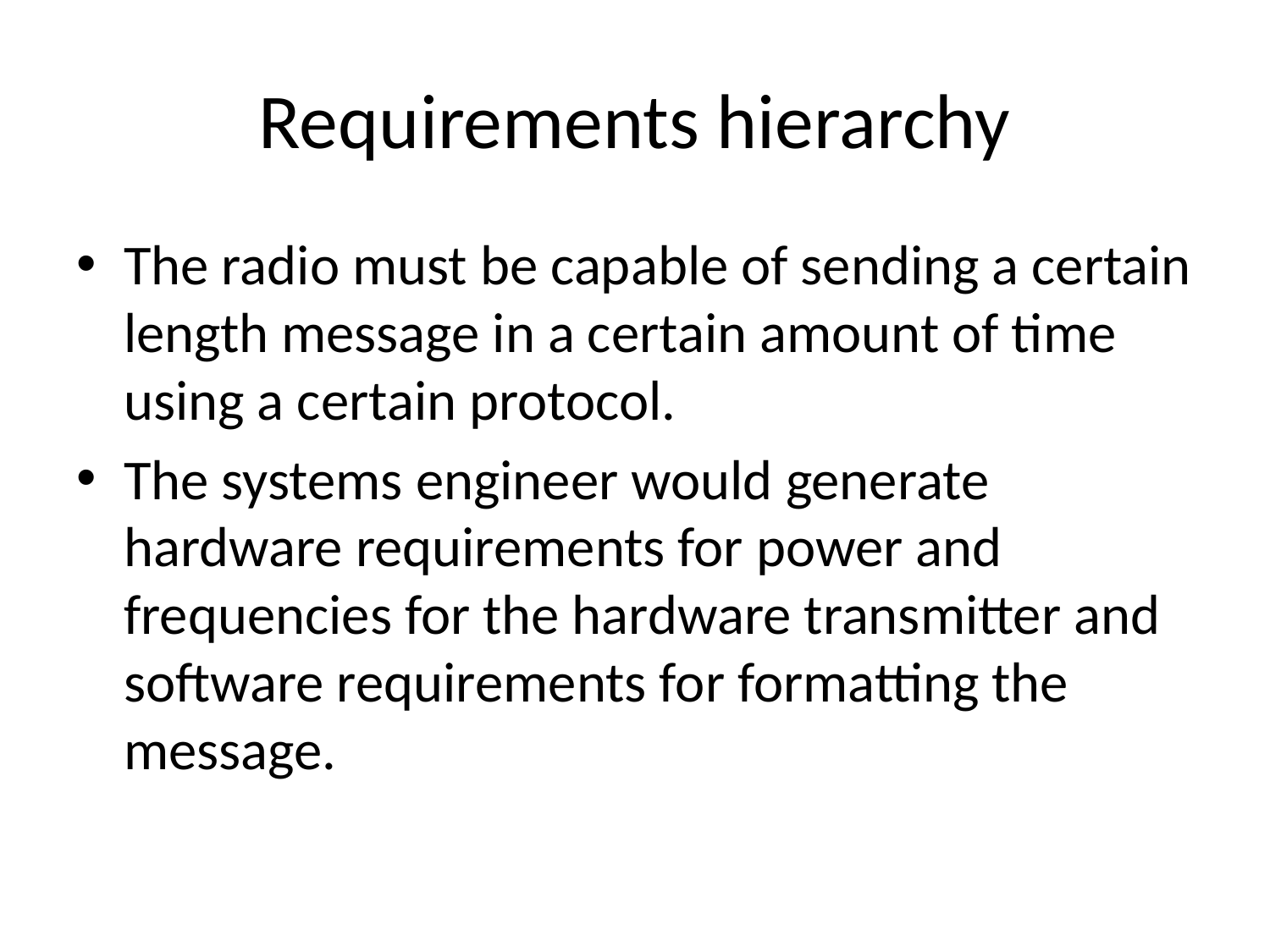

# Requirements hierarchy
The radio must be capable of sending a certain length message in a certain amount of time using a certain protocol.
The systems engineer would generate hardware requirements for power and frequencies for the hardware transmitter and software requirements for formatting the message.